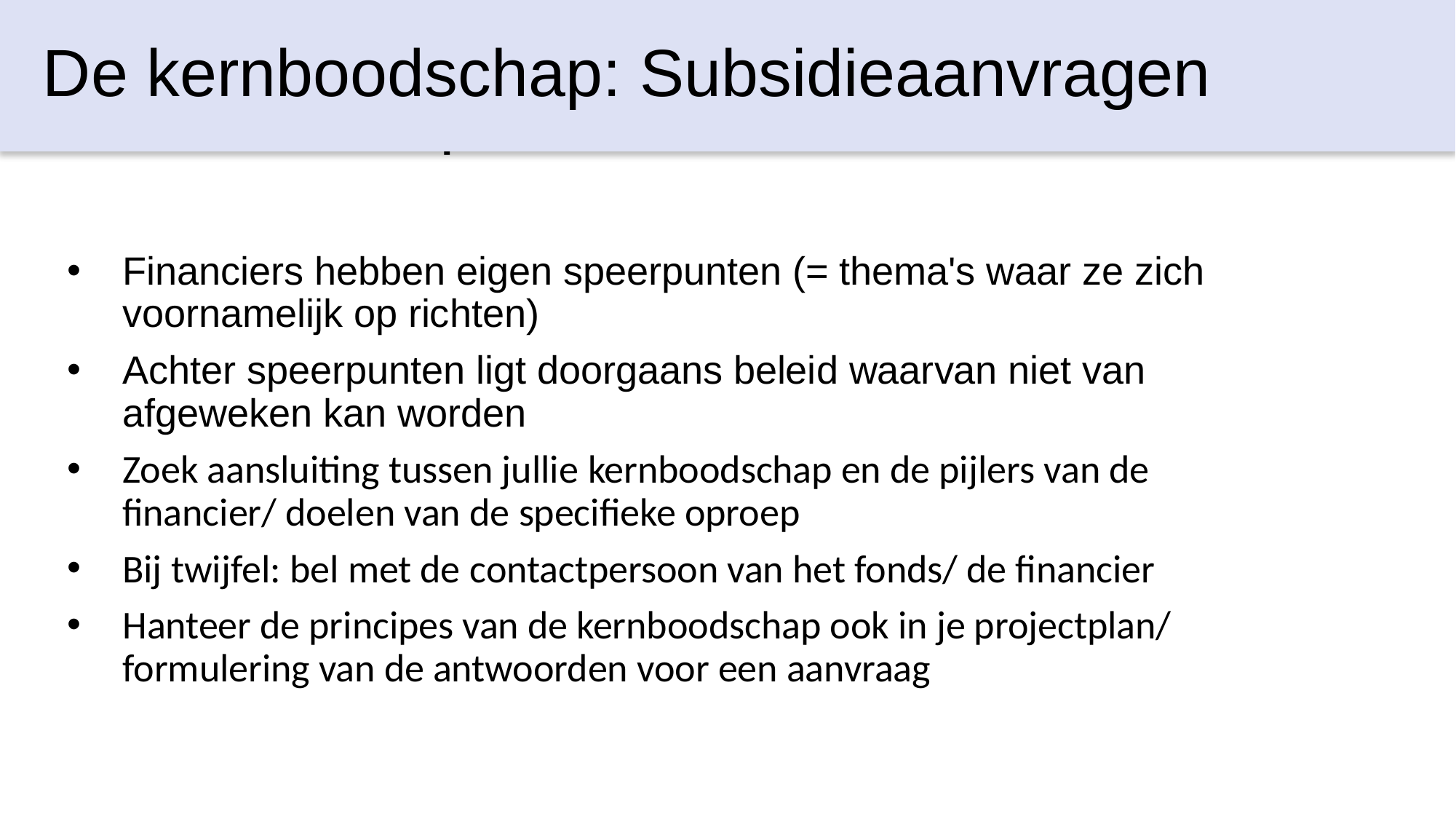

De kernboodschap: Subsidieaanvragen
# 1. Boodschap
Financiers hebben eigen speerpunten (= thema's waar ze zich voornamelijk op richten)
Achter speerpunten ligt doorgaans beleid waarvan niet van afgeweken kan worden
Zoek aansluiting tussen jullie kernboodschap en de pijlers van de financier/ doelen van de specifieke oproep
Bij twijfel: bel met de contactpersoon van het fonds/ de financier
Hanteer de principes van de kernboodschap ook in je projectplan/ formulering van de antwoorden voor een aanvraag